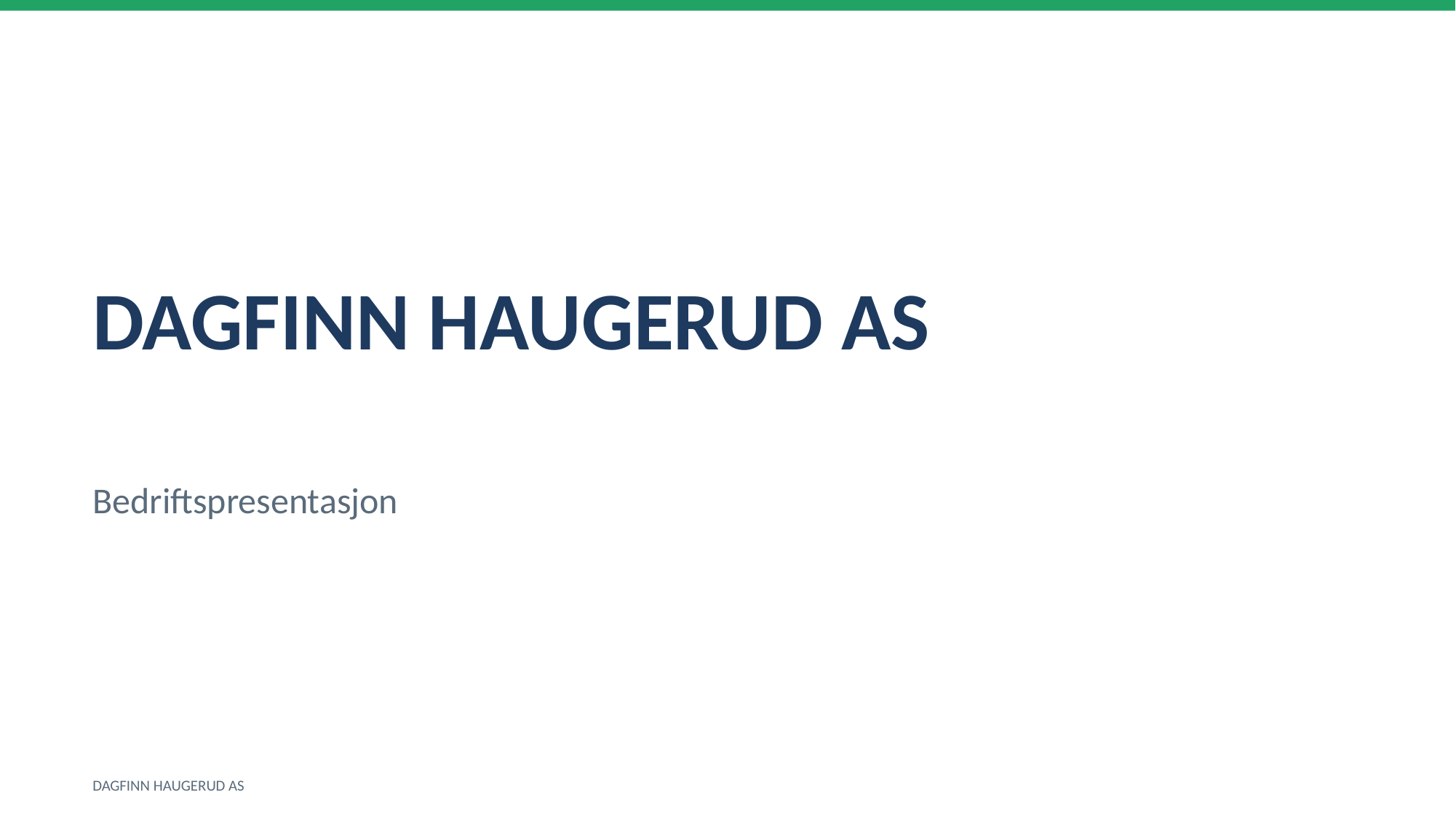

DAGFINN HAUGERUD AS
Bedriftspresentasjon
DAGFINN HAUGERUD AS